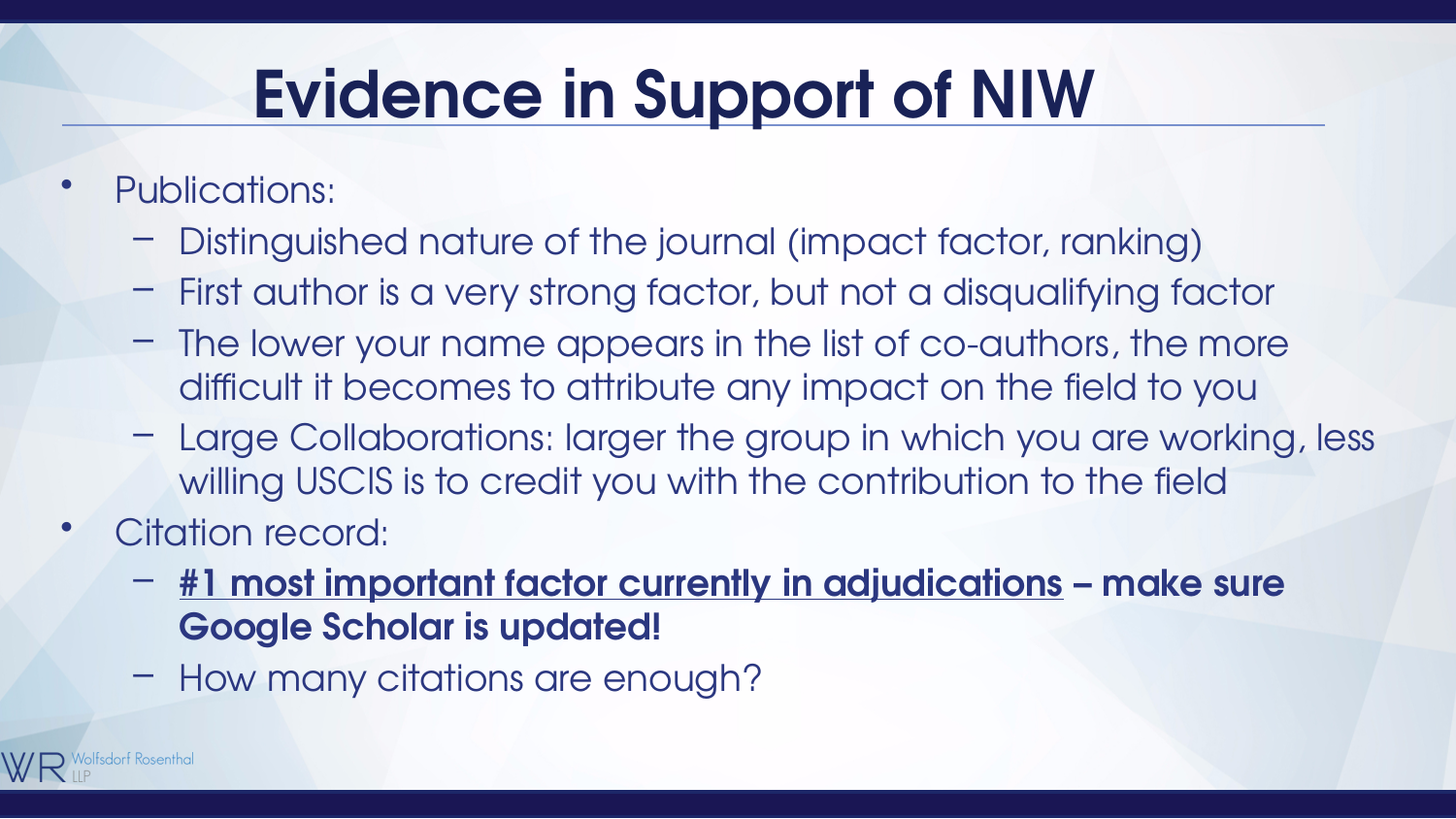

# Evidence in Support of NIW
Publications:
Distinguished nature of the journal (impact factor, ranking)
First author is a very strong factor, but not a disqualifying factor
The lower your name appears in the list of co-authors, the more difficult it becomes to attribute any impact on the field to you
Large Collaborations: larger the group in which you are working, less willing USCIS is to credit you with the contribution to the field
Citation record:
#1 most important factor currently in adjudications – make sure Google Scholar is updated!
How many citations are enough?